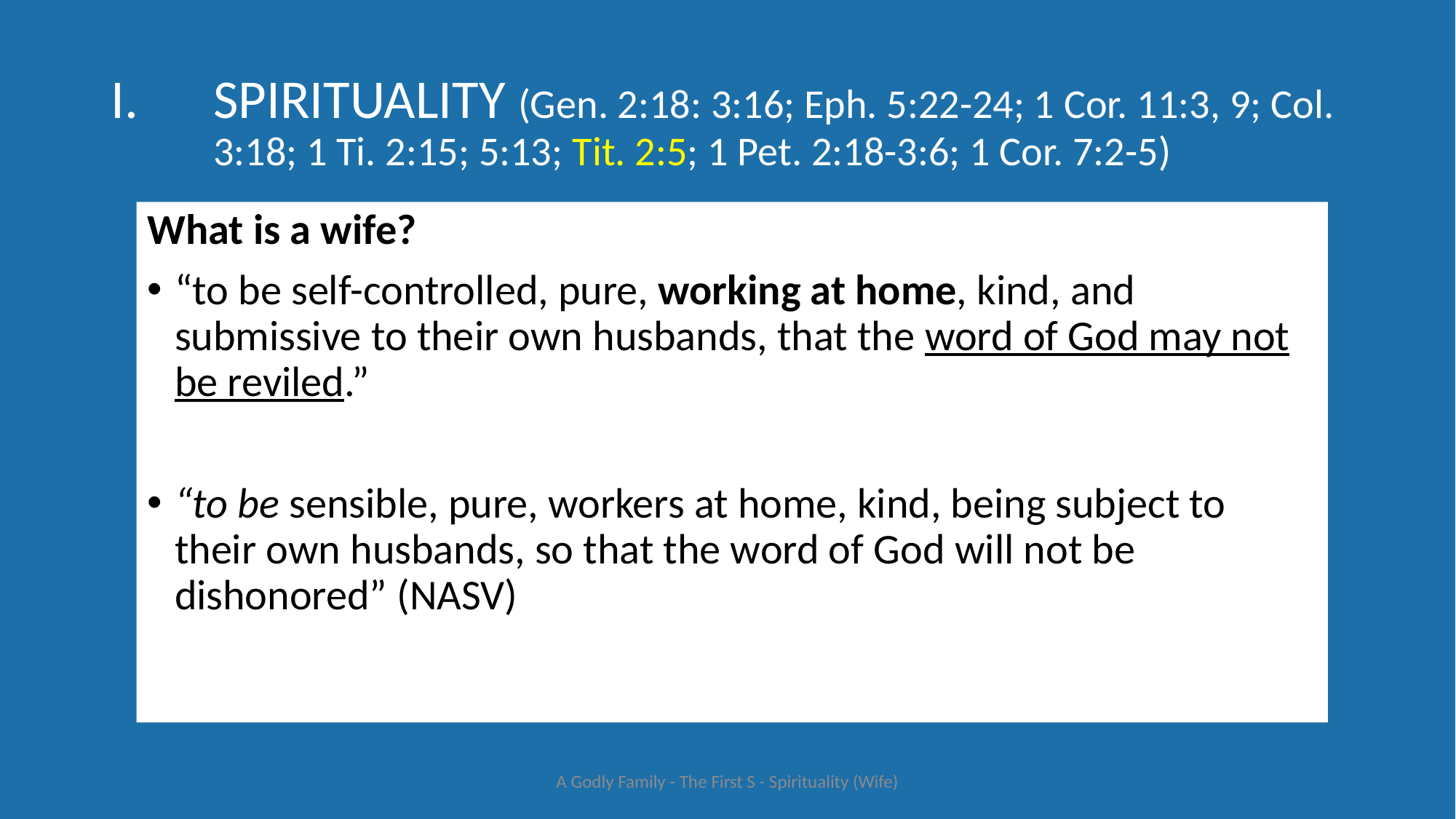

# SPIRITUALITY (Gen. 2:18: 3:16; Eph. 5:22-24; 1 Cor. 11:3, 9; Col. 3:18; 1 Ti. 2:15; 5:13; Tit. 2:5; 1 Pet. 2:18-3:6; 1 Cor. 7:2-5)
What is a wife?
“to be self-controlled, pure, working at home, kind, and submissive to their own husbands, that the word of God may not be reviled.”

“to be sensible, pure, workers at home, kind, being subject to their own husbands, so that the word of God will not be dishonored” (NASV)
A Godly Family - The First S - Spirituality (Wife)